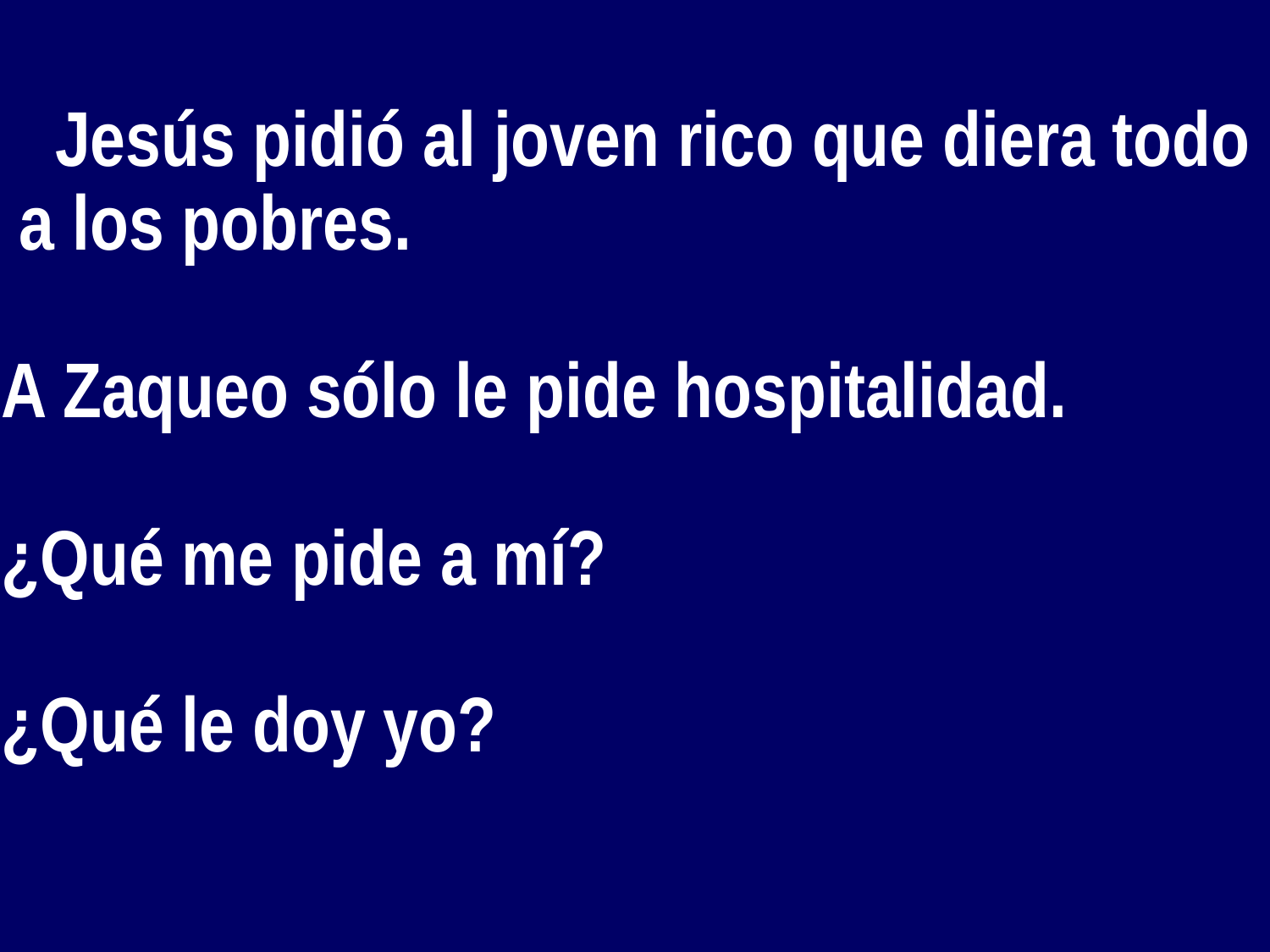

Jesús pidió al joven rico que diera todo   a los pobres.

A Zaqueo sólo le pide hospitalidad.

¿Qué me pide a mí?

¿Qué le doy yo?